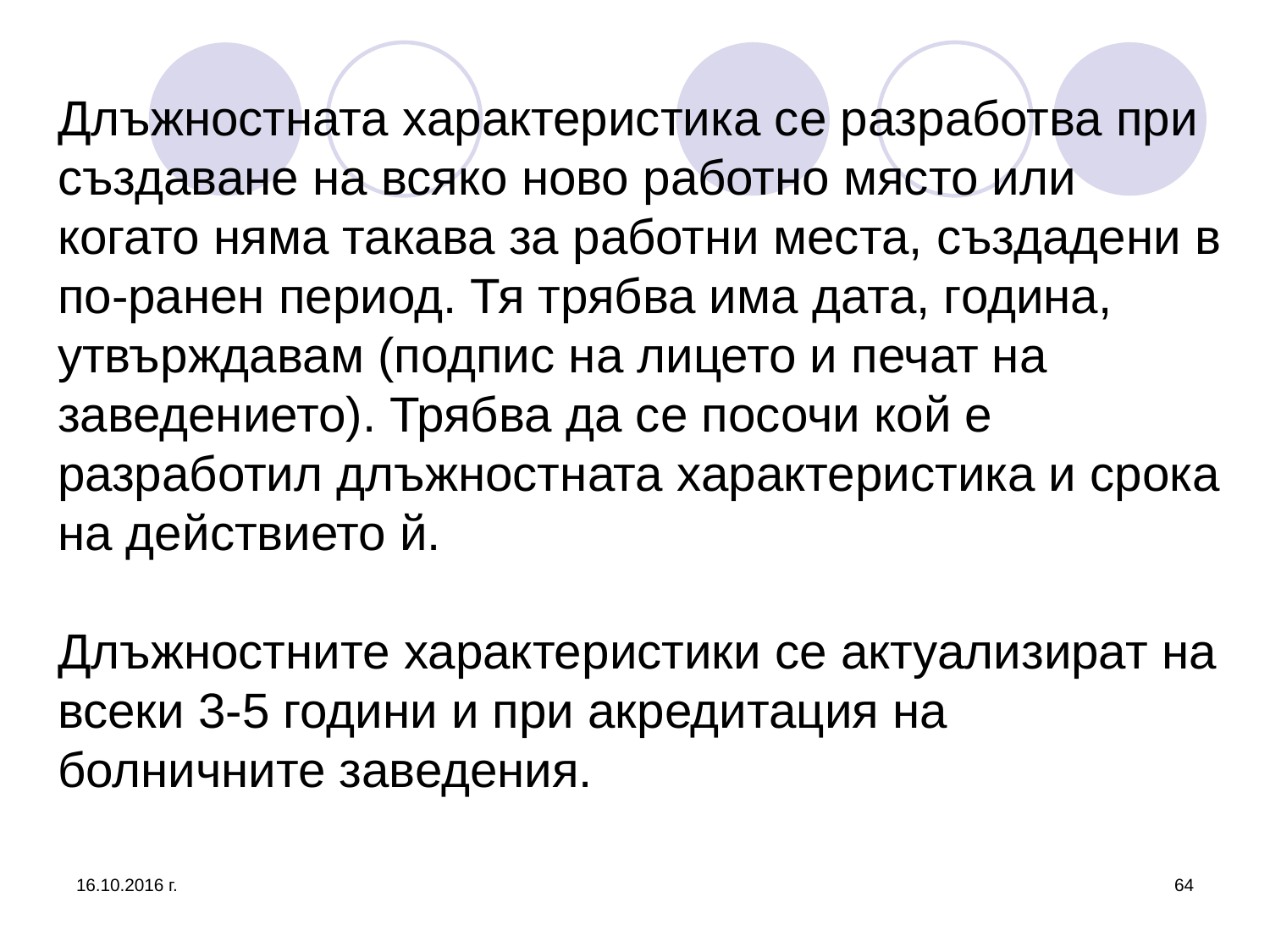

# Длъжностната характеристика се разработва при създаване на всяко ново работно място или когато няма такава за работни места, създадени в по-ранен период. Тя трябва има дата, година, утвърждавам (подпис на лицето и печат на заведението). Трябва да се посочи кой е разработил длъжностната характеристика и срока на действието й. Длъжностните характеристики се актуализират на всеки 3-5 години и при акредитация на болничните заведения.
16.10.2016 г.
64